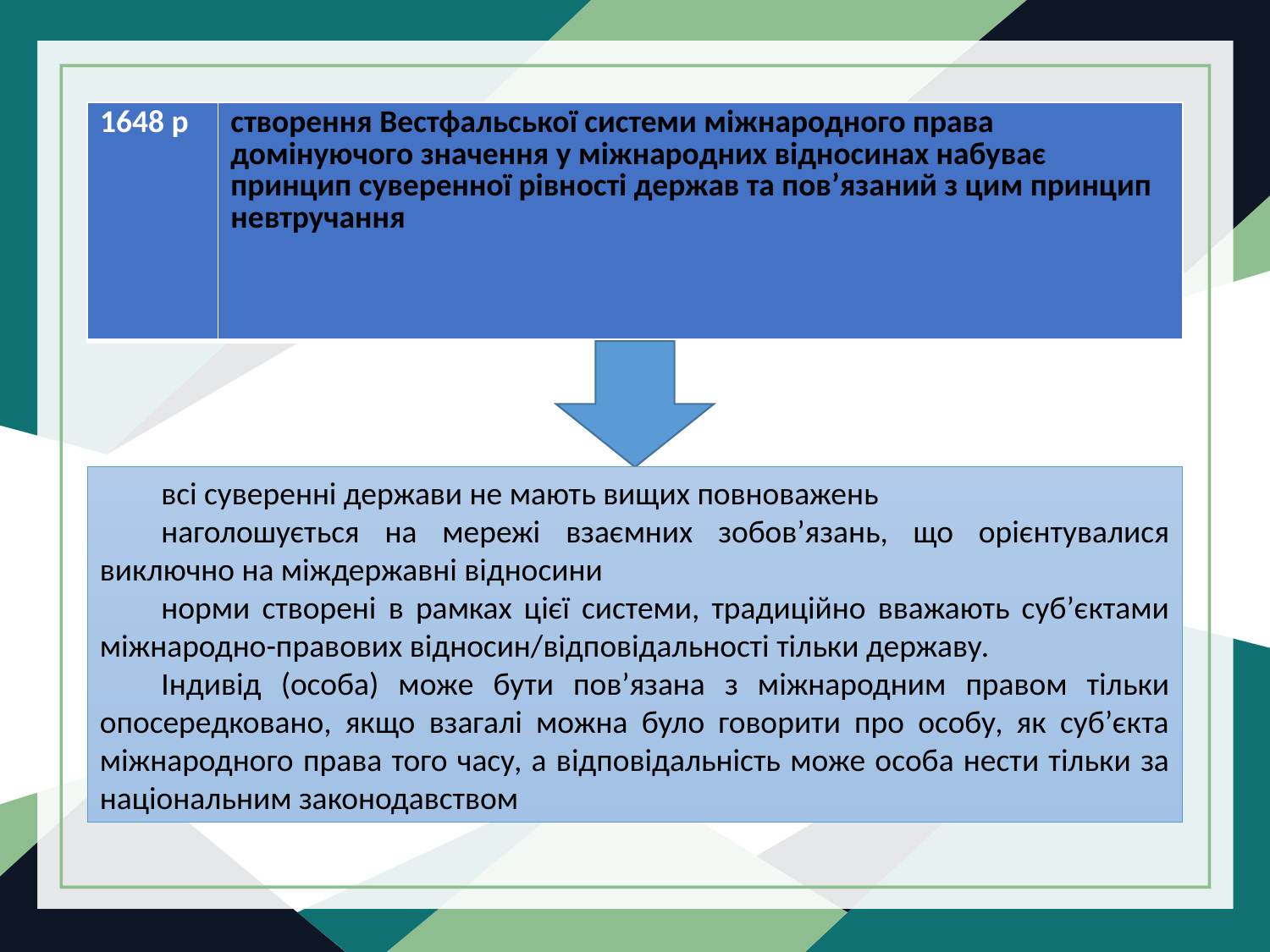

| 1648 р | створення Вестфальської системи міжнародного права домінуючого значення у міжнародних відносинах набуває принцип суверенної рівності держав та пов’язаний з цим принцип невтручання |
| --- | --- |

всі суверенні держави не мають вищих повноважень
наголошується на мережі взаємних зобов’язань, що орієнтувалися виключно на міждержавні відносини
норми створені в рамках цієї системи, традиційно вважають суб’єктами міжнародно-правових відносин/відповідальності тільки державу.
Індивід (особа) може бути пов’язана з міжнародним правом тільки опосередковано, якщо взагалі можна було говорити про особу, як суб’єкта міжнародного права того часу, а відповідальність може особа нести тільки за національним законодавством